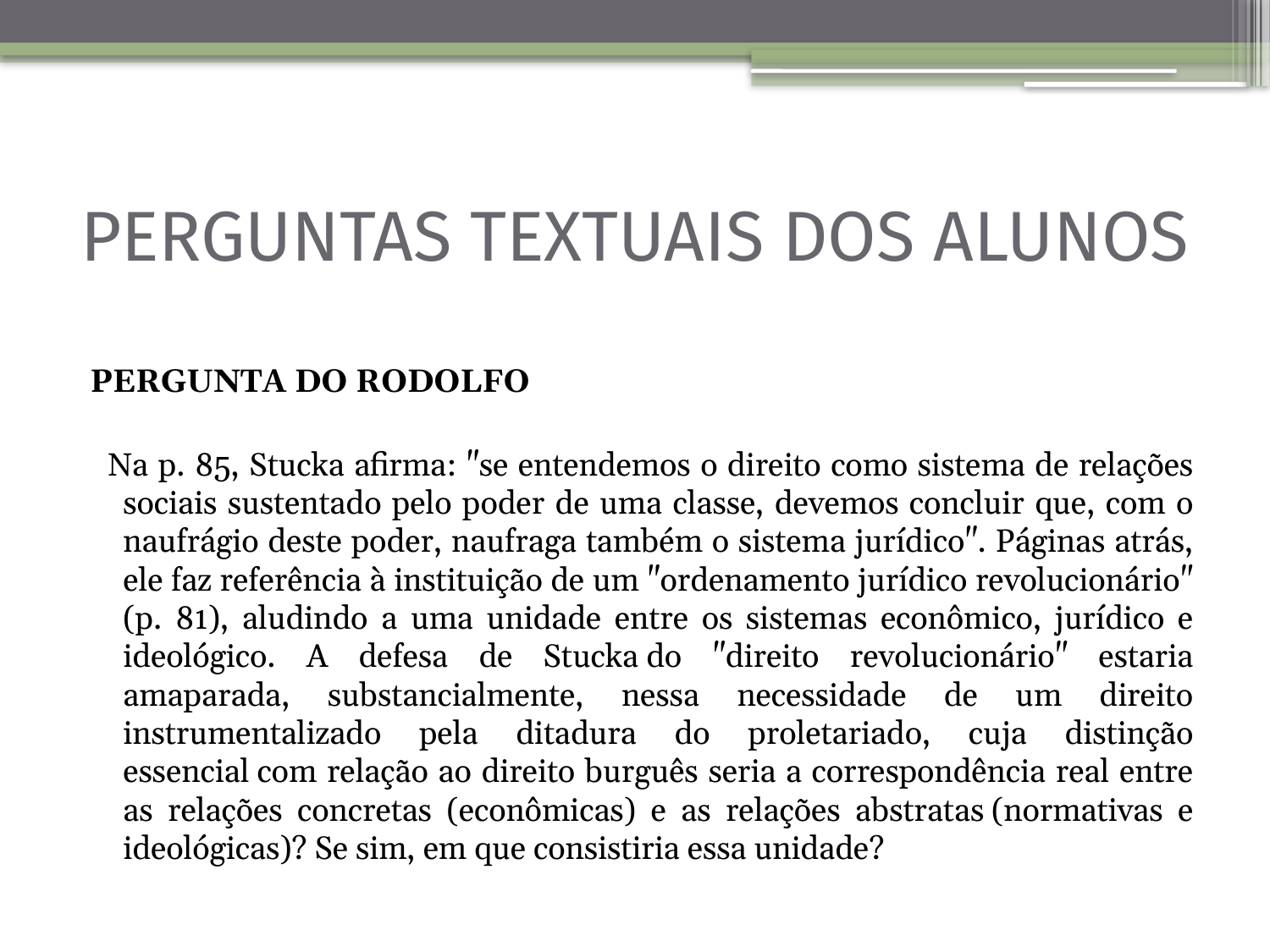

# PERGUNTAS TEXTUAIS DOS ALUNOS

PERGUNTA DO RODOLFO

  Na p. 85, Stucka afirma: "se entendemos o direito como sistema de relações sociais sustentado pelo poder de uma classe, devemos concluir que, com o naufrágio deste poder, naufraga também o sistema jurídico". Páginas atrás, ele faz referência à instituição de um "ordenamento jurídico revolucionário" (p. 81), aludindo a uma unidade entre os sistemas econômico, jurídico e ideológico. A defesa de Stucka do "direito revolucionário" estaria amaparada, substancialmente, nessa necessidade de um direito instrumentalizado pela ditadura do proletariado, cuja distinção essencial com relação ao direito burguês seria a correspondência real entre as relações concretas (econômicas) e as relações abstratas (normativas e ideológicas)? Se sim, em que consistiria essa unidade?